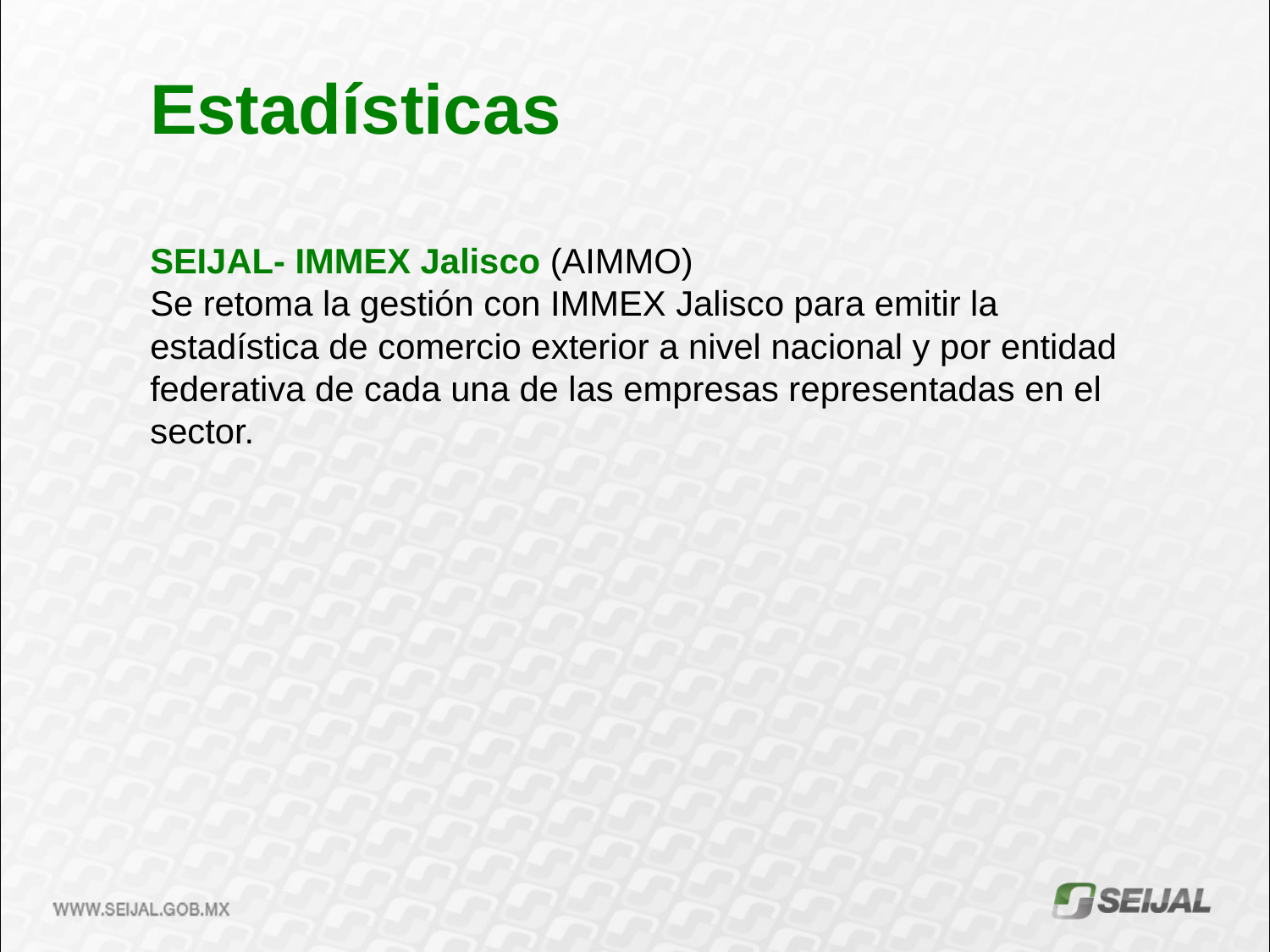

Estadísticas
SEIJAL- IMMEX Jalisco (AIMMO)
Se retoma la gestión con IMMEX Jalisco para emitir la estadística de comercio exterior a nivel nacional y por entidad federativa de cada una de las empresas representadas en el sector.